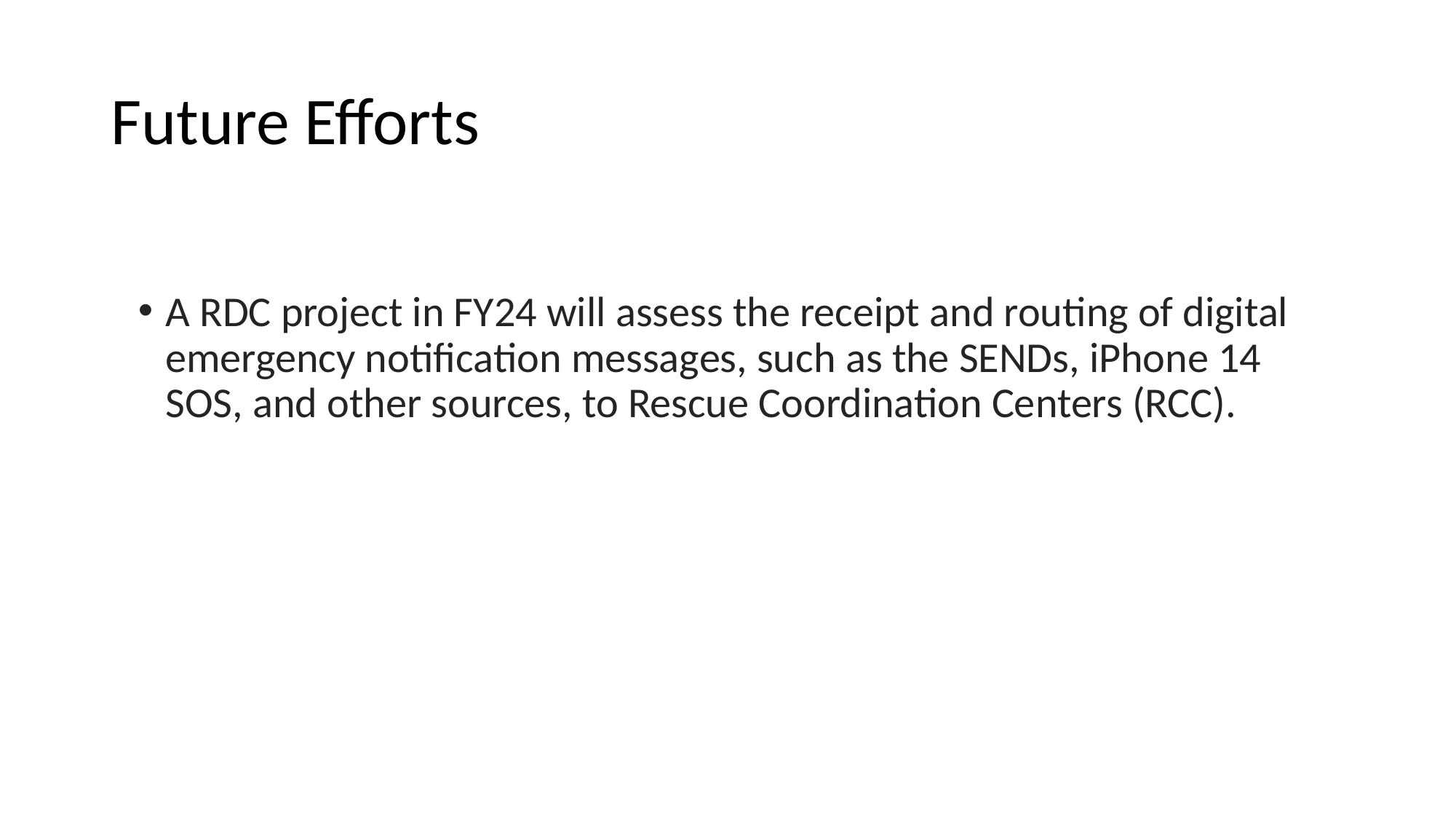

# Future Efforts

A RDC project in FY24 will assess the receipt and routing of digital emergency notification messages, such as the SENDs, iPhone 14 SOS, and other sources, to Rescue Coordination Centers (RCC).